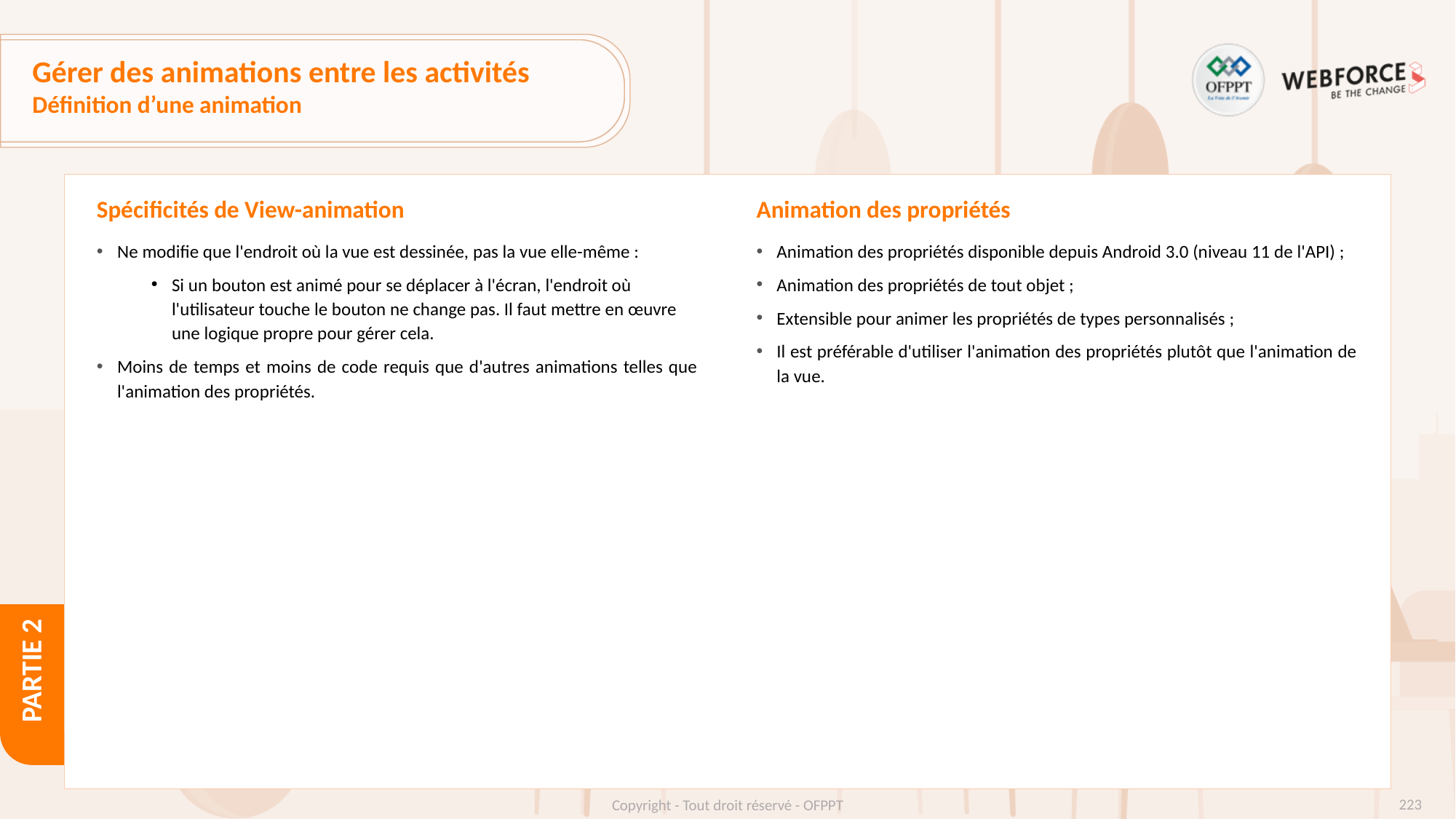

# Gérer des animations entre les activités
Définition d’une animation
Spécificités de View-animation
Animation des propriétés
Ne modifie que l'endroit où la vue est dessinée, pas la vue elle-même :
Si un bouton est animé pour se déplacer à l'écran, l'endroit où l'utilisateur touche le bouton ne change pas. Il faut mettre en œuvre une logique propre pour gérer cela.
Moins de temps et moins de code requis que d'autres animations telles que l'animation des propriétés.

Animation des propriétés disponible depuis Android 3.0 (niveau 11 de l'API) ;
Animation des propriétés de tout objet ;
Extensible pour animer les propriétés de types personnalisés ;
Il est préférable d'utiliser l'animation des propriétés plutôt que l'animation de la vue.